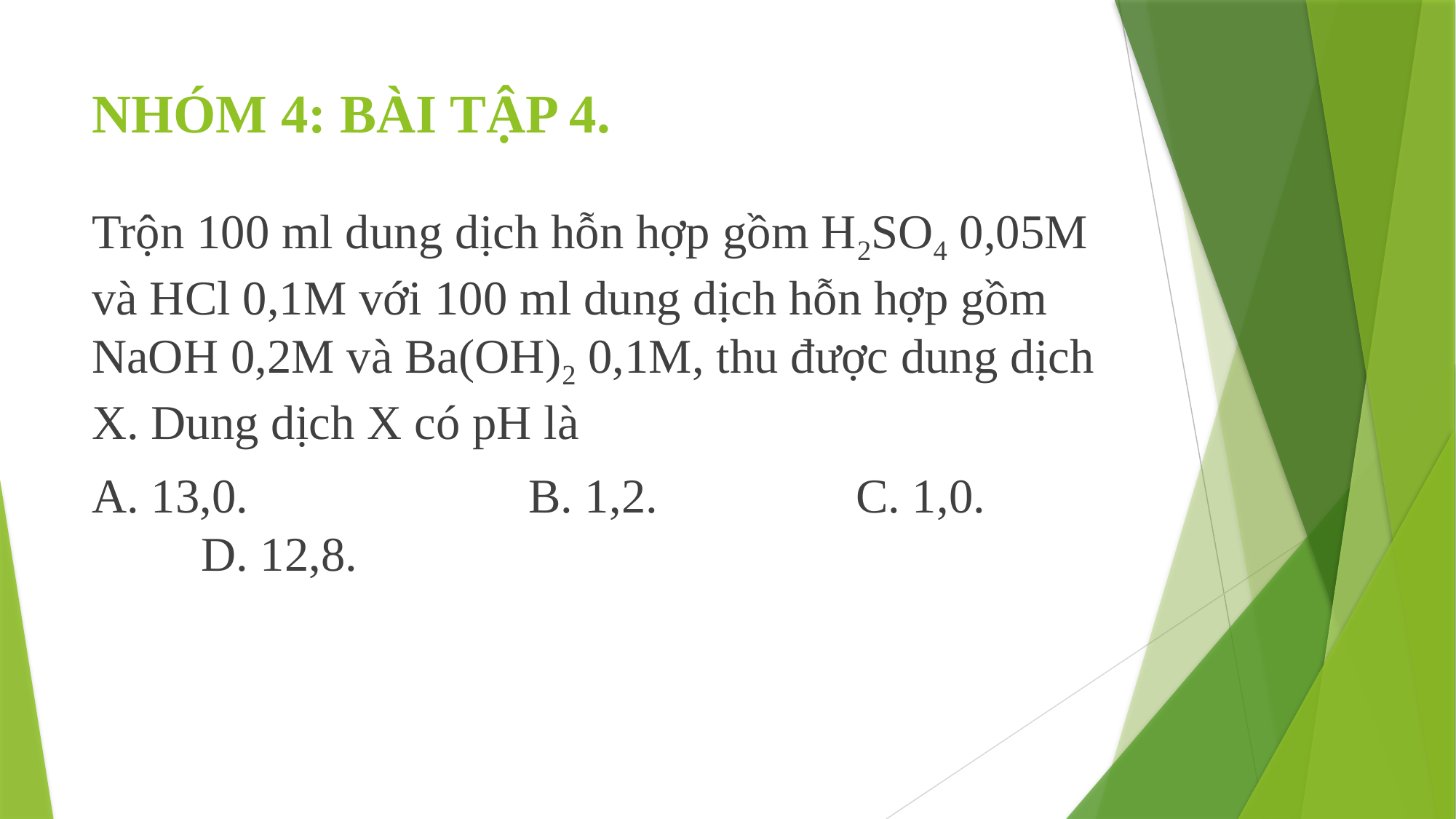

# NHÓM 4: BÀI TẬP 4.
Trộn 100 ml dung dịch hỗn hợp gồm H2SO4 0,05M và HCl 0,1M với 100 ml dung dịch hỗn hợp gồm NaOH 0,2M và Ba(OH)2 0,1M, thu được dung dịch X. Dung dịch X có pH là
A. 13,0.			B. 1,2.		C. 1,0.		D. 12,8.